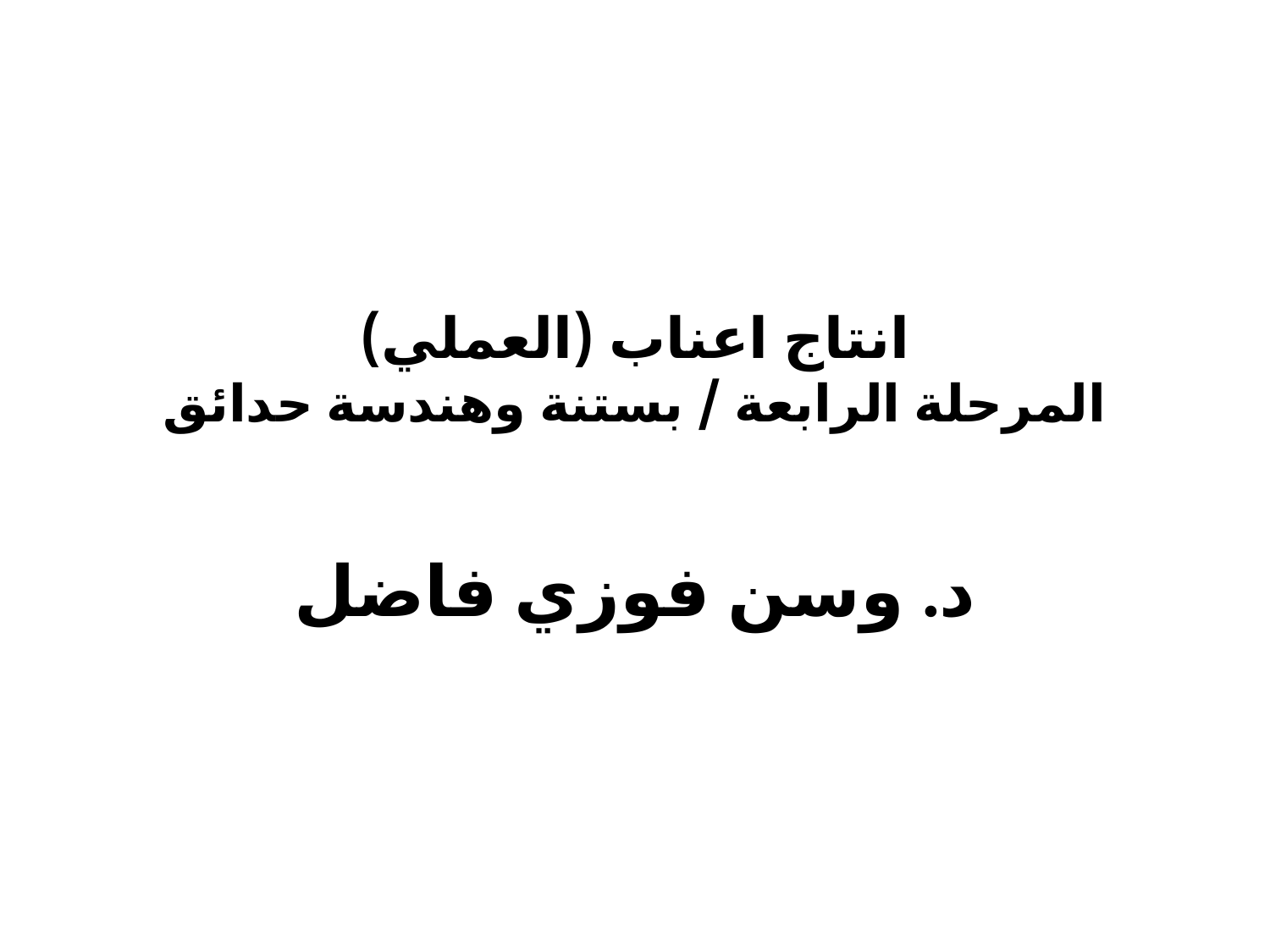

# انتاج اعناب (العملي) المرحلة الرابعة / بستنة وهندسة حدائق
د. وسن فوزي فاضل